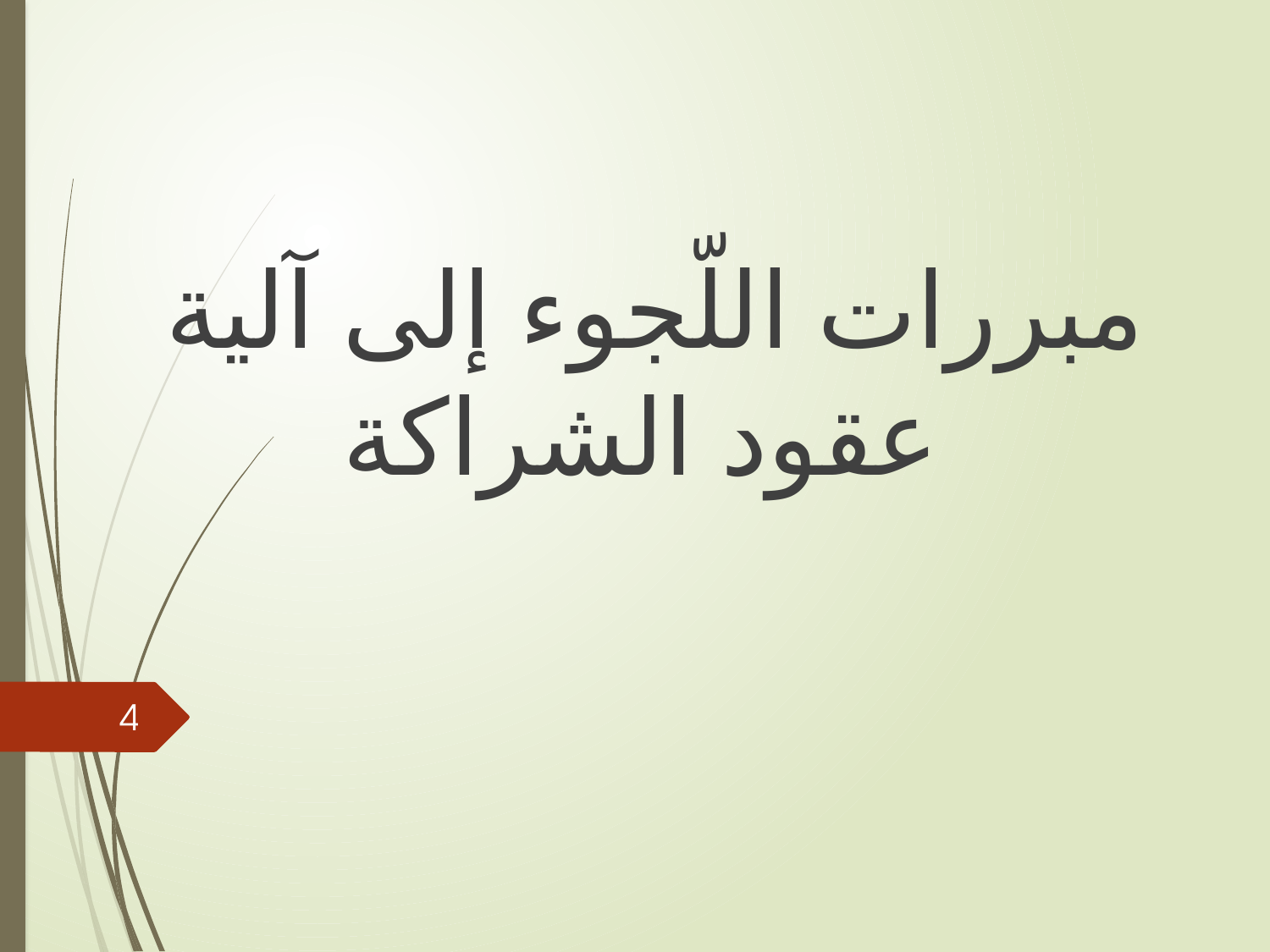

مبررات اللّجوء إلى آلية عقود الشراكة
4